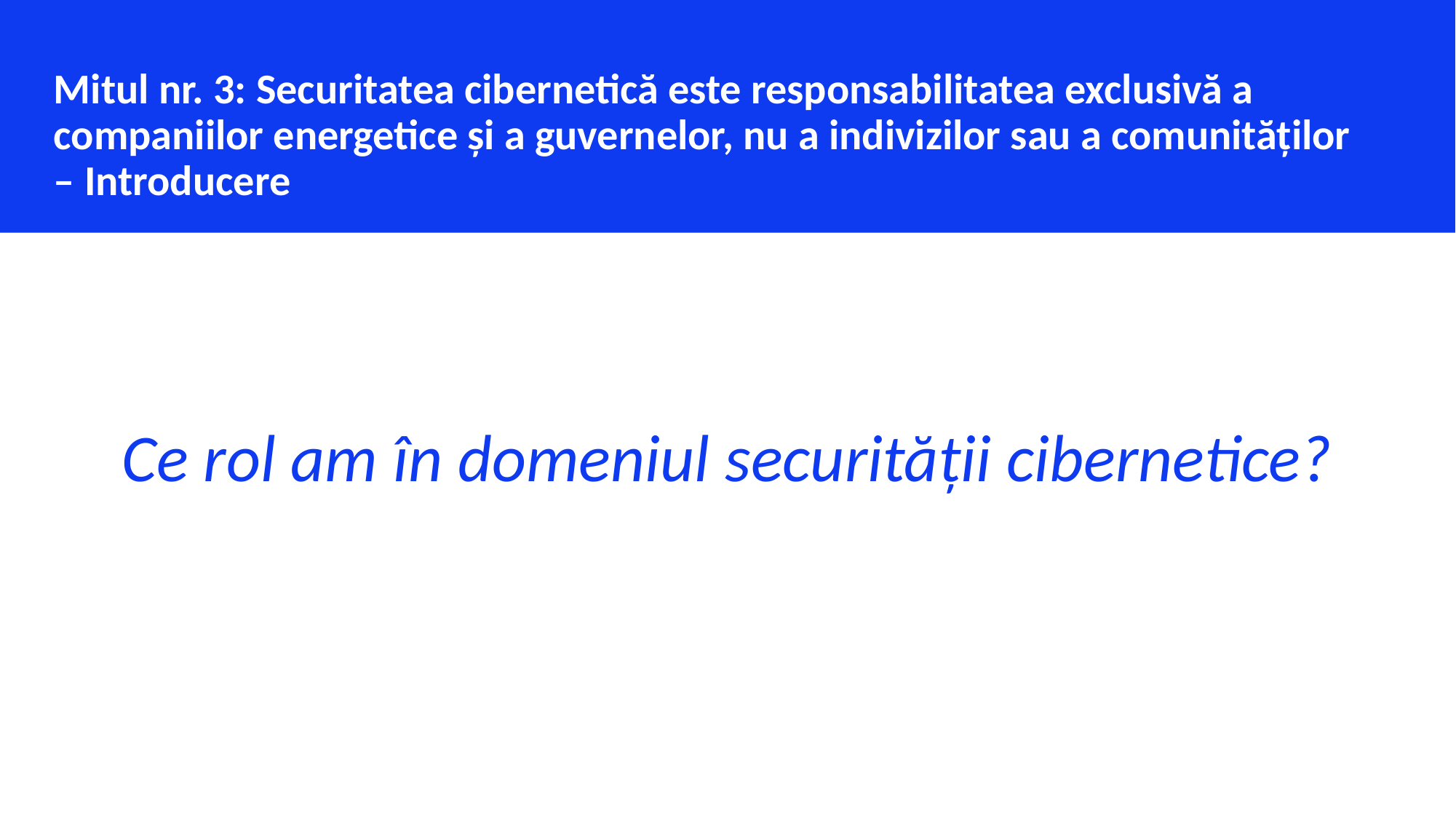

Mitul nr. 3: Securitatea cibernetică este responsabilitatea exclusivă a companiilor energetice și a guvernelor, nu a indivizilor sau a comunităților – Introducere

Ce rol am în domeniul securității cibernetice?